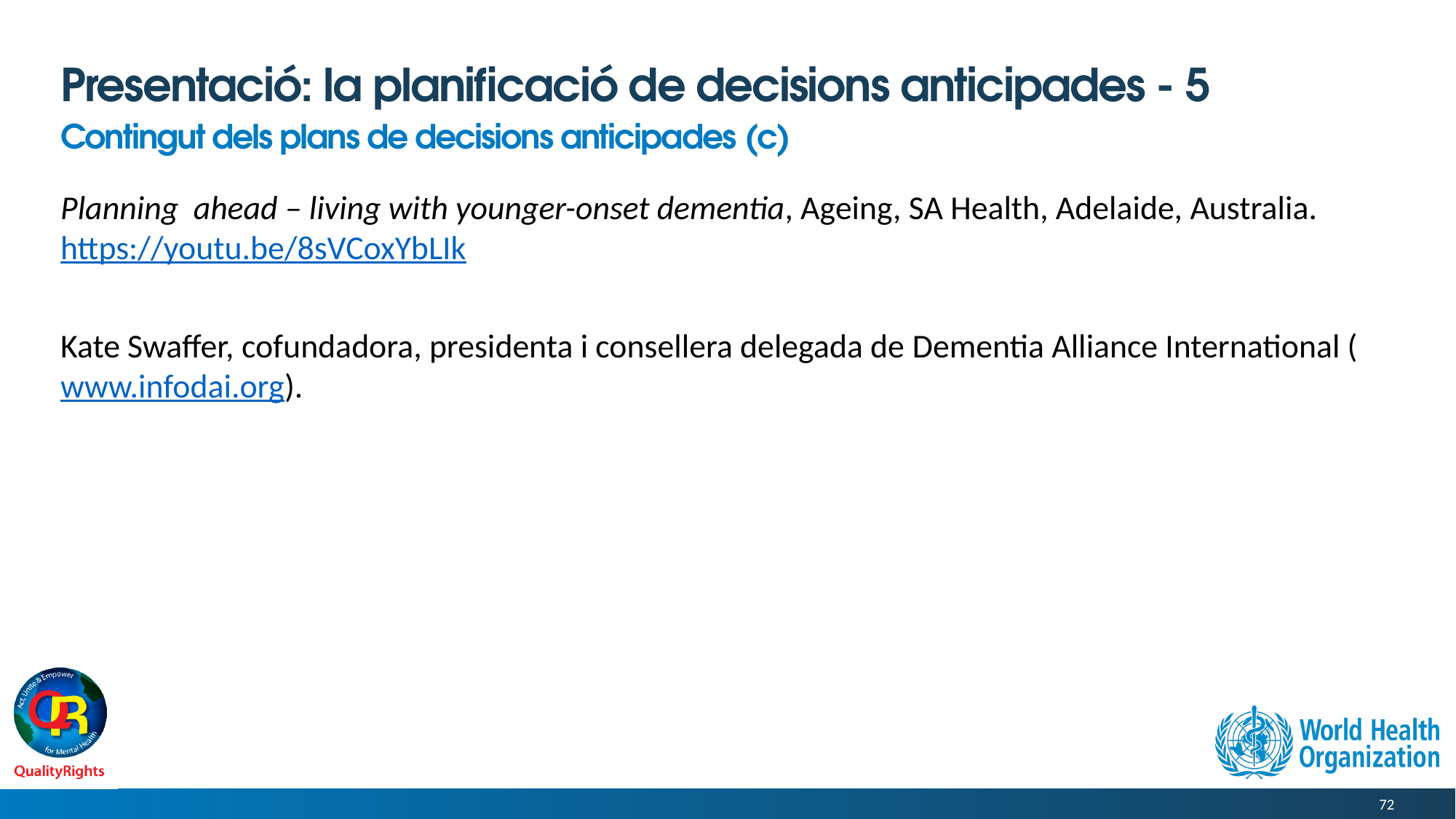

# Presentació: la planificació de decisions anticipades - 5
Contingut dels plans de decisions anticipades (c)
Planning  ahead – living with younger-onset dementia, Ageing, SA Health, Adelaide, Australia. https://youtu.be/8sVCoxYbLIk
Kate Swaffer, cofundadora, presidenta i consellera delegada de Dementia Alliance International (www.infodai.org).

72